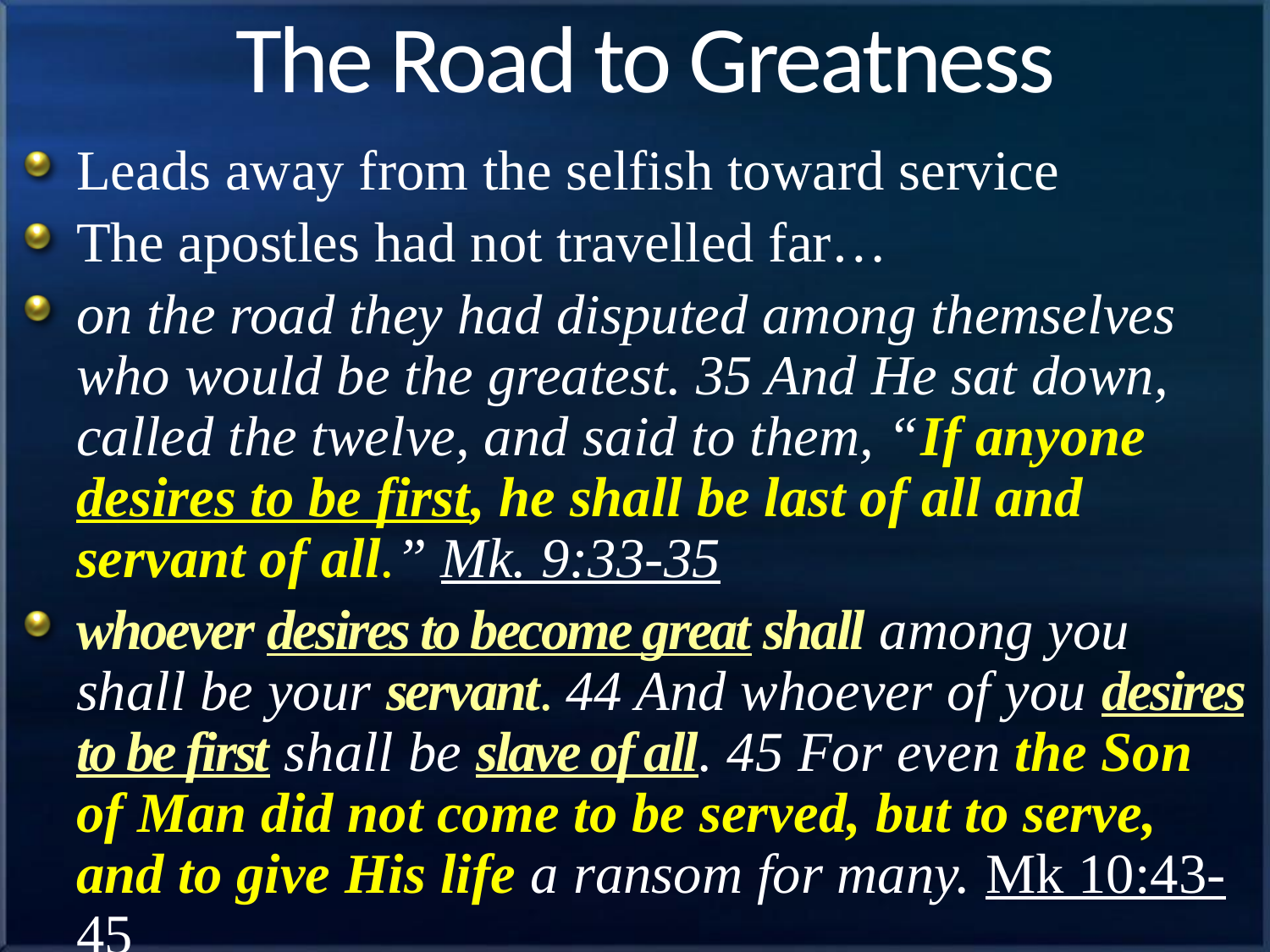

# The Road to Greatness
Leads away from the selfish toward service
The apostles had not travelled far…
on the road they had disputed among themselves who would be the greatest. 35 And He sat down, called the twelve, and said to them, “If anyone desires to be first, he shall be last of all and servant of all.” Mk. 9:33-35
whoever desires to become great shall among you shall be your servant. 44 And whoever of you desires to be first shall be slave of all. 45 For even the Son of Man did not come to be served, but to serve, and to give His life a ransom for many. Mk 10:43-45